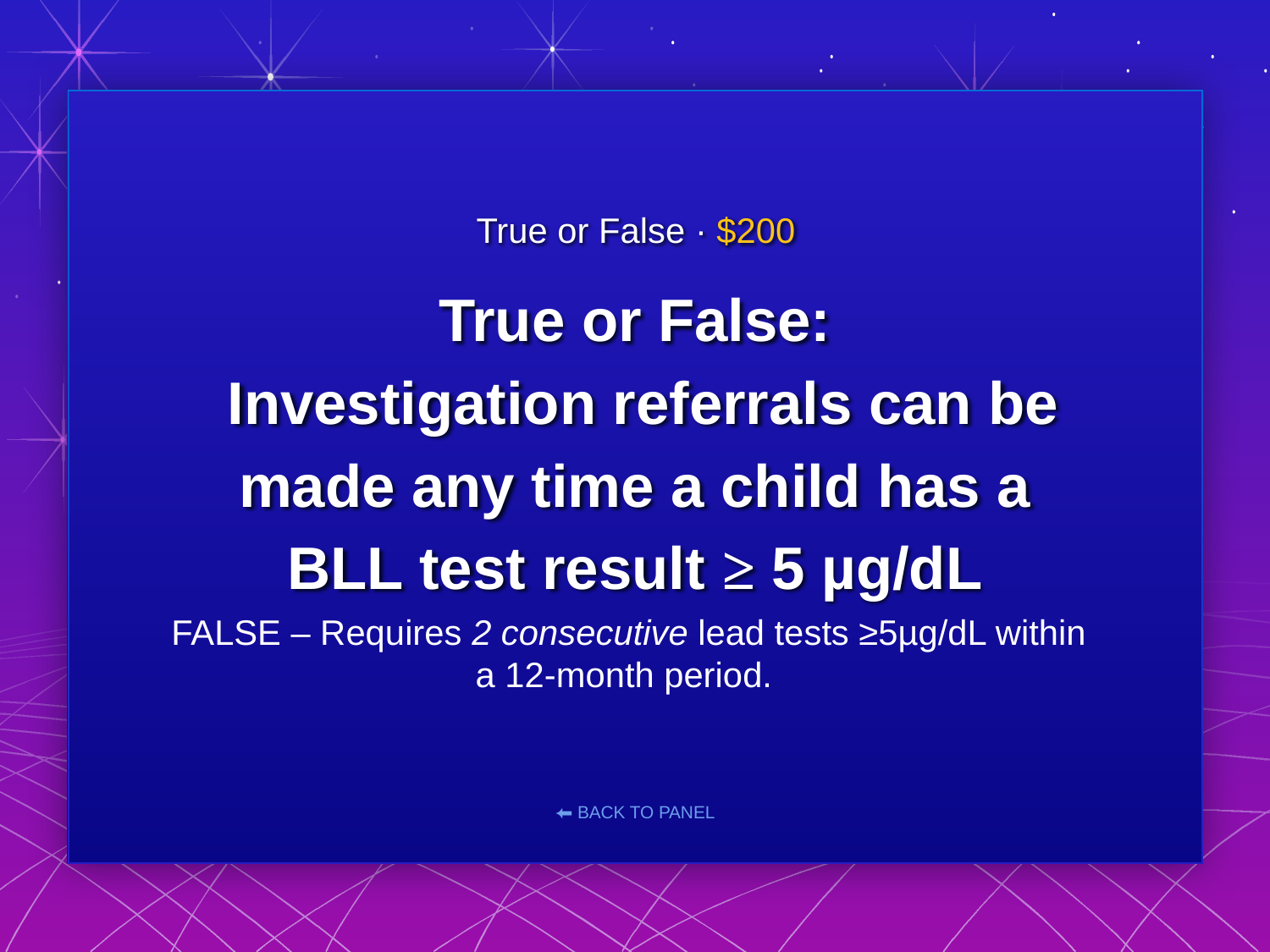

True or False · $200
# True or False: Investigation referrals can be made any time a child has a BLL test result ≥ 5 µg/dL
FALSE – Requires 2 consecutive lead tests ≥5µg/dL within a 12-month period.